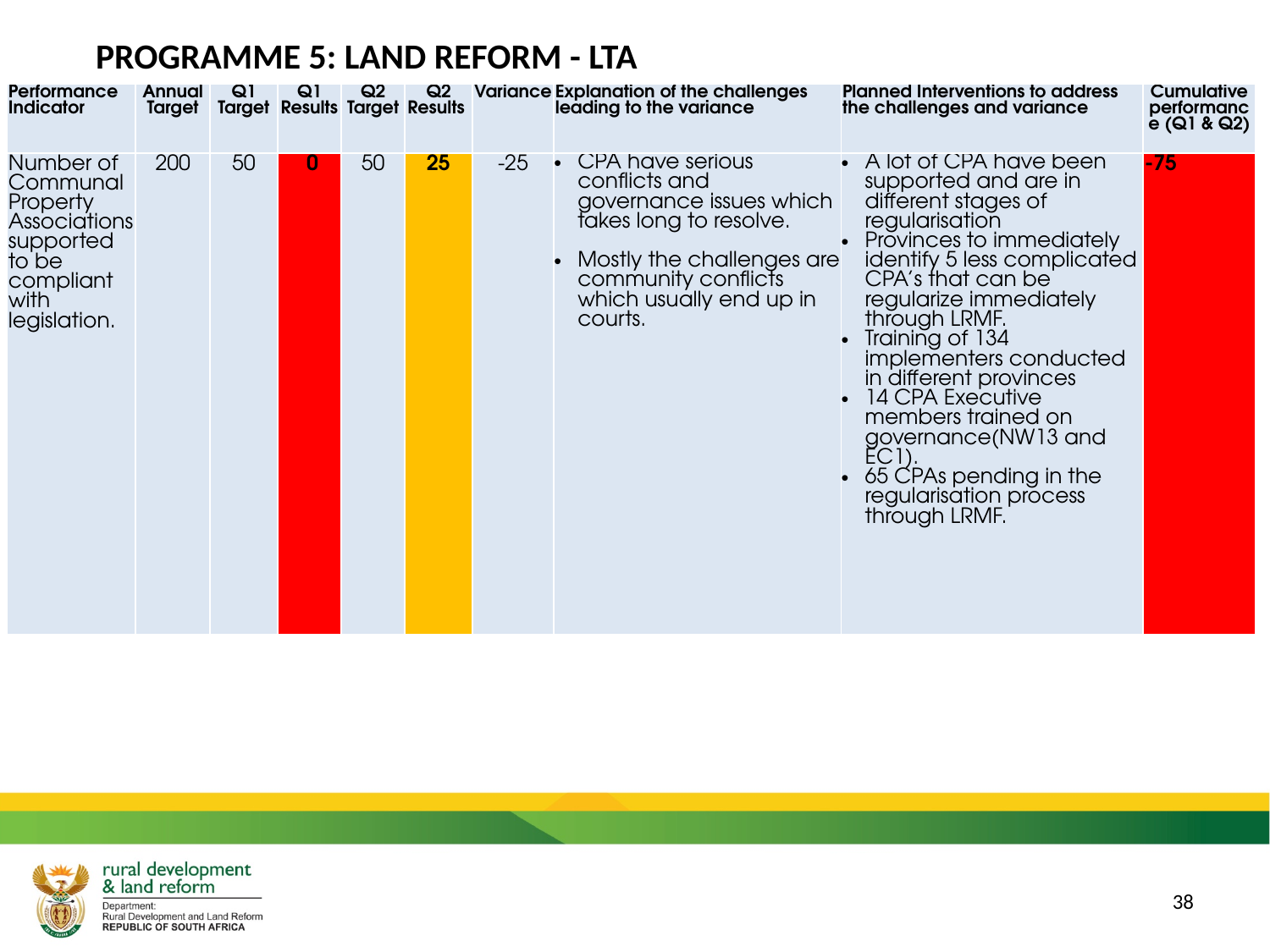

PROGRAMME 5: LAND REFORM - LTA
| Performance Indicator | Annual Target | Q1 Target | Q1 Results | Q2 Target | Q2 Results | Variance | Explanation of the challenges leading to the variance | Planned Interventions to address the challenges and variance | Cumulative performance (Q1 & Q2) |
| --- | --- | --- | --- | --- | --- | --- | --- | --- | --- |
| Number of Communal Property Associations supported to be compliant with legislation. | 200 | 50 | 0 | 50 | 25 | -25 | CPA have serious conflicts and governance issues which takes long to resolve. Mostly the challenges are community conflicts which usually end up in courts. | A lot of CPA have been supported and are in different stages of regularisation Provinces to immediately identify 5 less complicated CPA’s that can be regularize immediately through LRMF. Training of 134 implementers conducted in different provinces 14 CPA Executive members trained on governance(NW13 and EC1). 65 CPAs pending in the regularisation process through LRMF. | -75 |